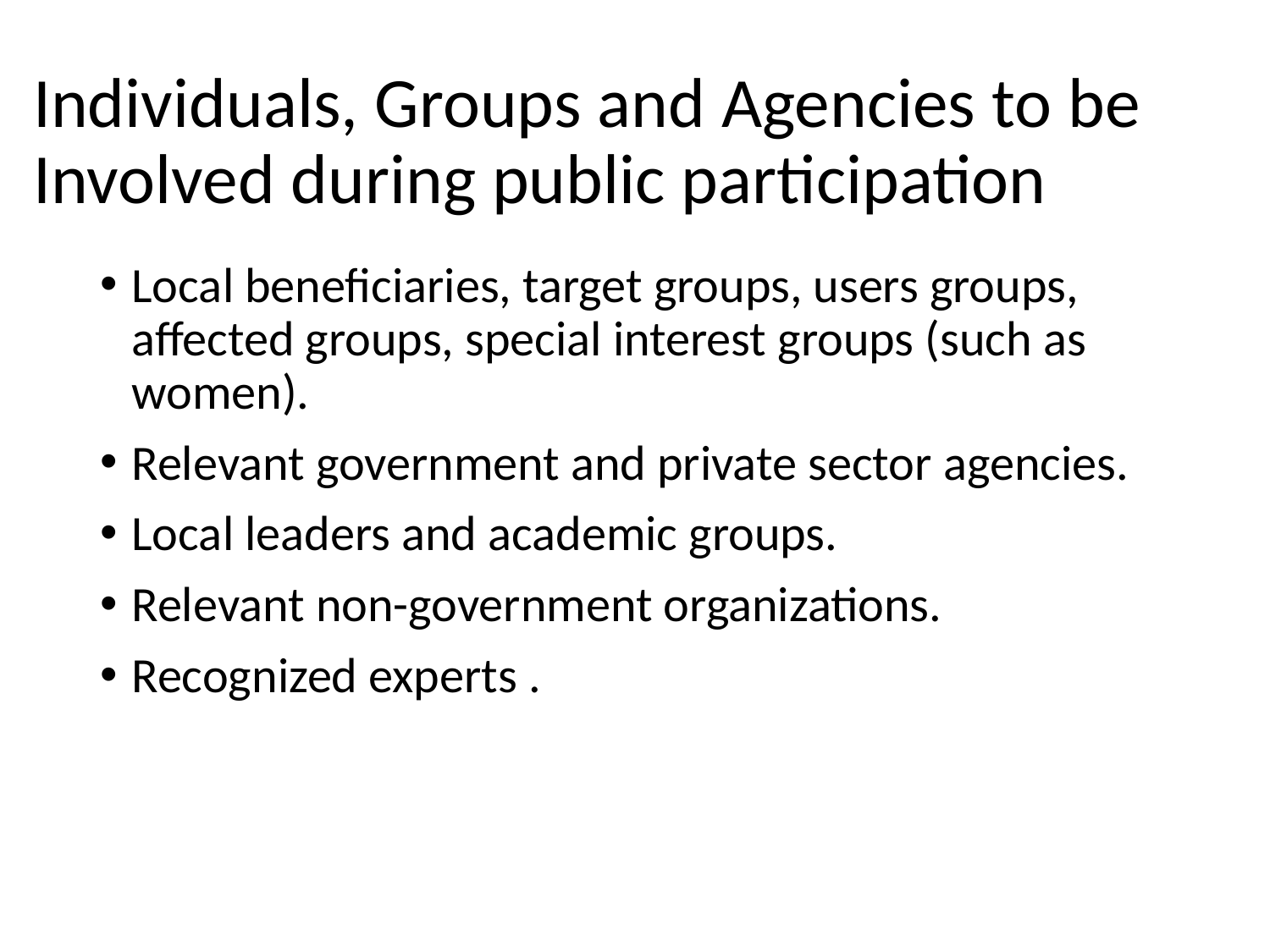

# Individuals, Groups and Agencies to be Involved during public participation
Local beneficiaries, target groups, users groups, affected groups, special interest groups (such as women).
Relevant government and private sector agencies.
Local leaders and academic groups.
Relevant non-government organizations.
Recognized experts .